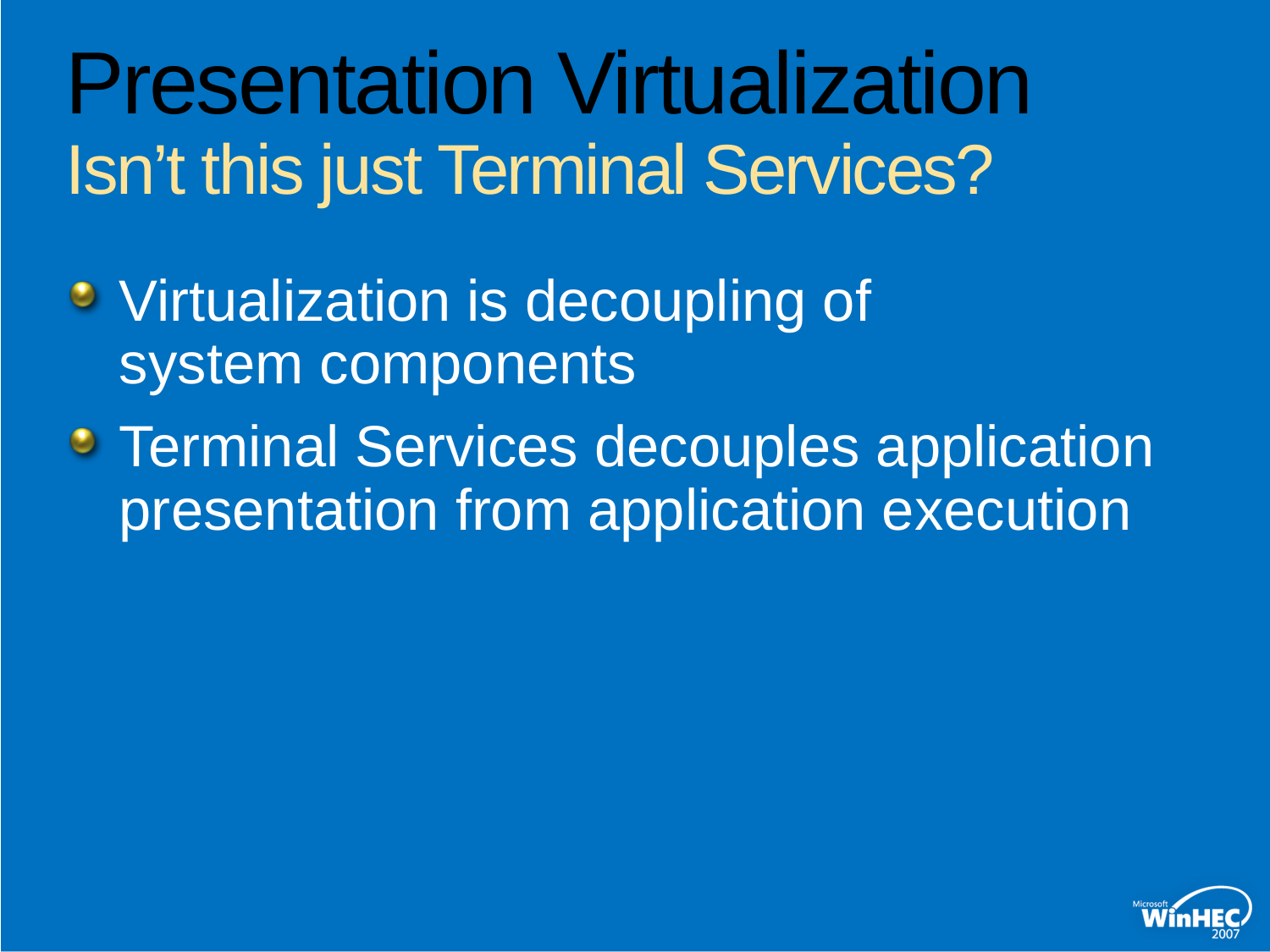

# Presentation Virtualization Isn’t this just Terminal Services?
Virtualization is decoupling of
system components
Terminal Services decouples application presentation from application execution